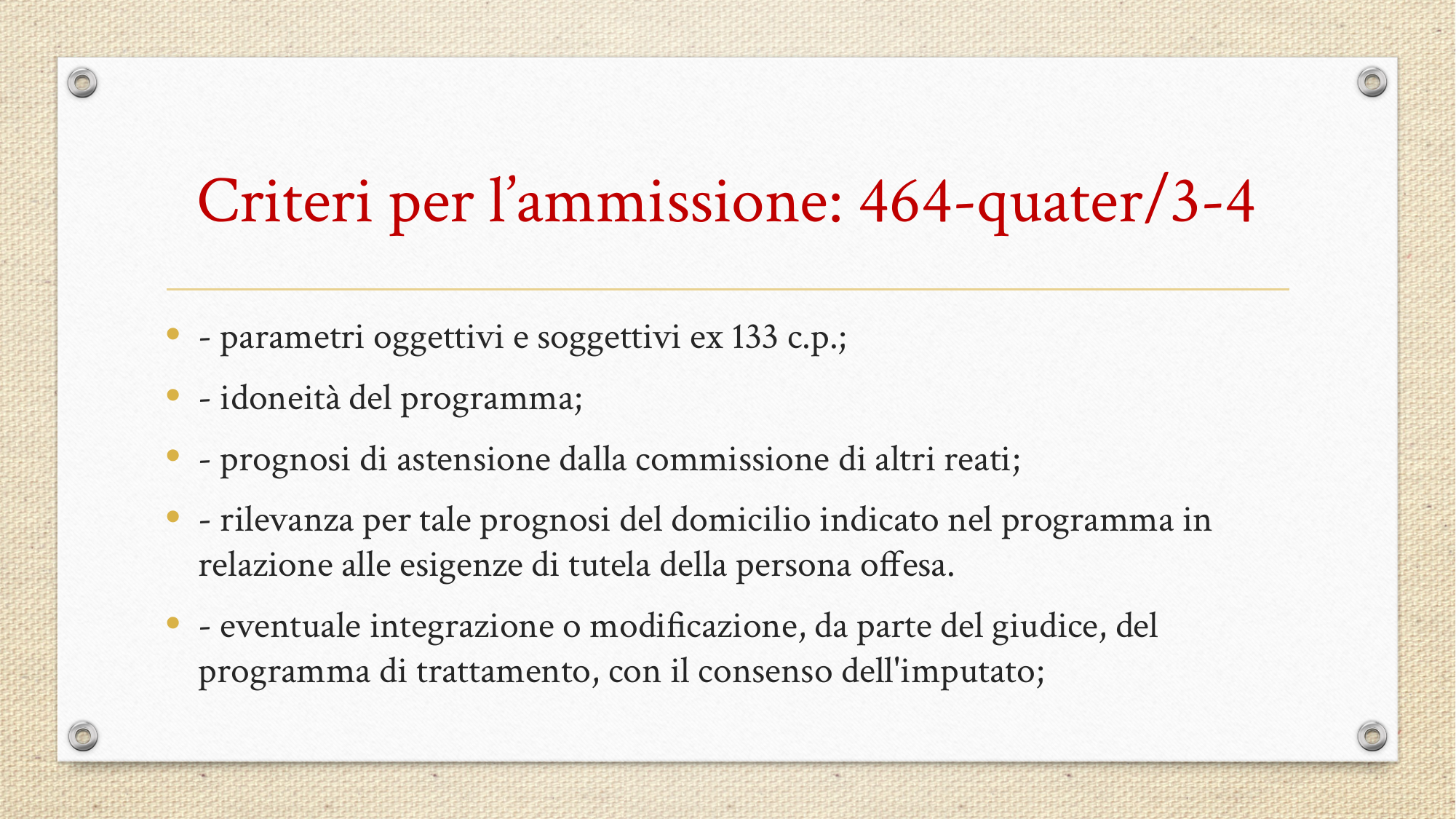

# Criteri per l’ammissione: 464-quater/3-4
- parametri oggettivi e soggettivi ex 133 c.p.;
- idoneità del programma;
- prognosi di astensione dalla commissione di altri reati;
- rilevanza per tale prognosi del domicilio indicato nel programma in relazione alle esigenze di tutela della persona offesa.
- eventuale integrazione o modificazione, da parte del giudice, del programma di trattamento, con il consenso dell'imputato;